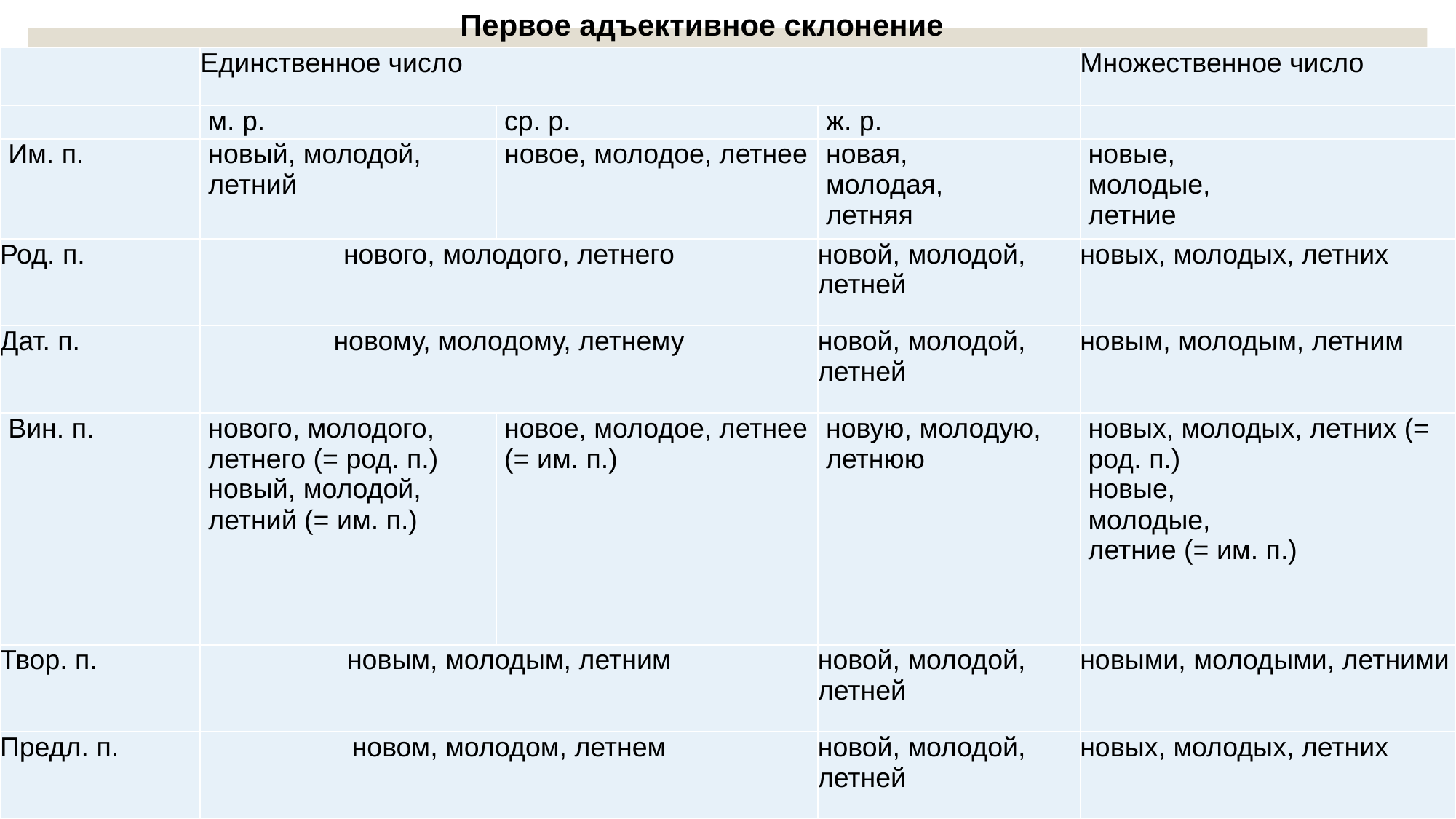

Первое адъективное склонение
|  | Единственное число |  |  | Множественное число |
| --- | --- | --- | --- | --- |
|  | м. р. | ср. р. | ж. р. |  |
| Им. п. | новый, молодой, летний | новое, молодое, летнее | новая, молодая, летняя | новые, молодые, летние |
| Род. п. | нового, молодого, летнего |  | новой, молодой, летней | новых, молодых, летних |
| Дат. п. | новому, молодому, летнему |  | новой, молодой, летней | новым, молодым, летним |
| Вин. п. | нового, молодого, летнего (= род. п.) новый, молодой, летний (= им. п.) | новое, молодое, летнее (= им. п.) | новую, молодую, летнюю | новых, молодых, летних (= род. п.) новые, молодые, летние (= им. п.) |
| Твор. п. | новым, молодым, летним |  | новой, молодой, летней | новыми, молодыми, летними |
| Предл. п. | новом, молодом, летнем |  | новой, молодой, летней | новых, молодых, летних |